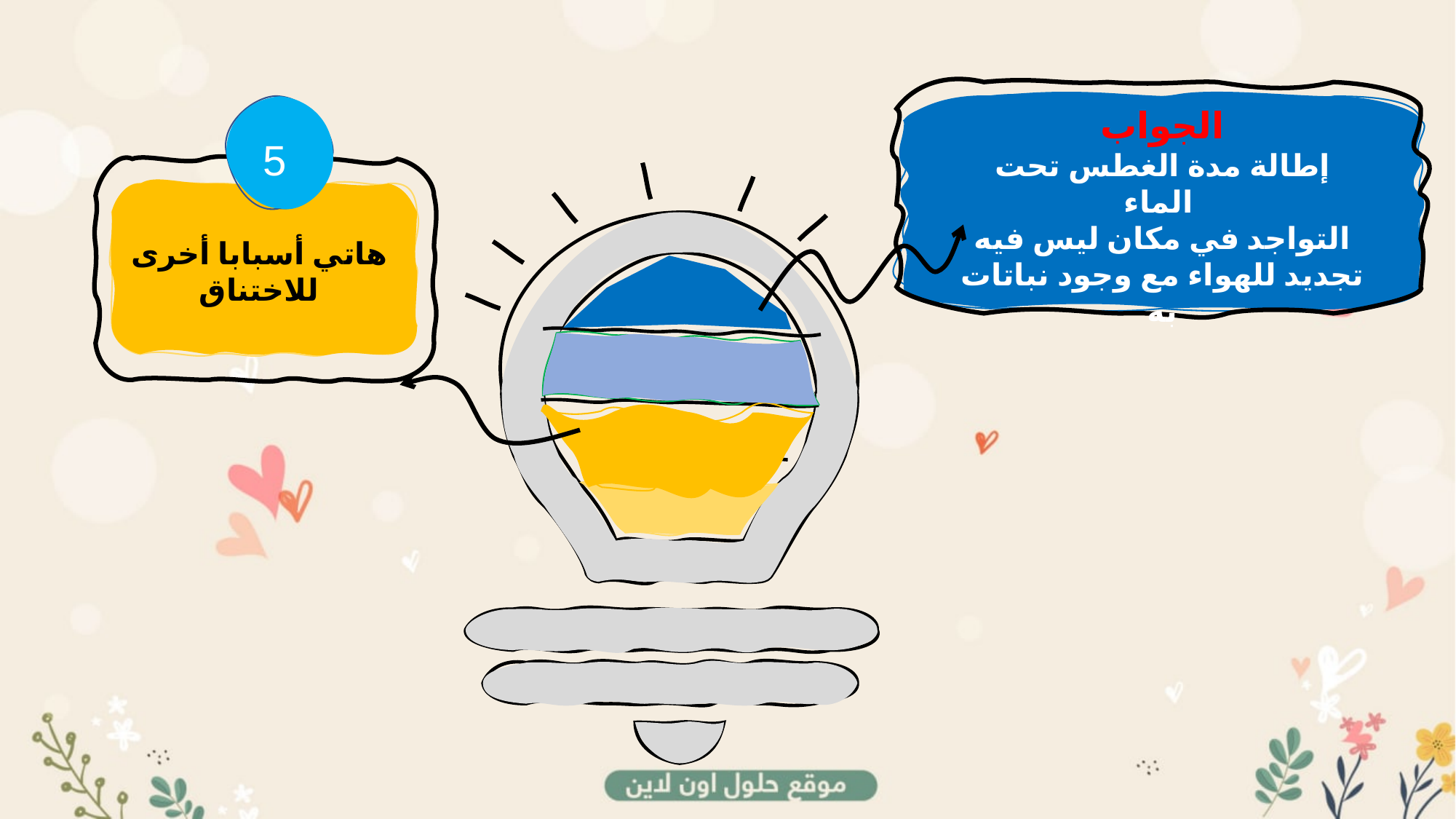

الجواب
إطالة مدة الغطس تحت الماء
التواجد في مكان ليس فيه تجديد للهواء مع وجود نباتات به

5

هاتي أسبابا أخرى للاختناق

ممممالففضيال